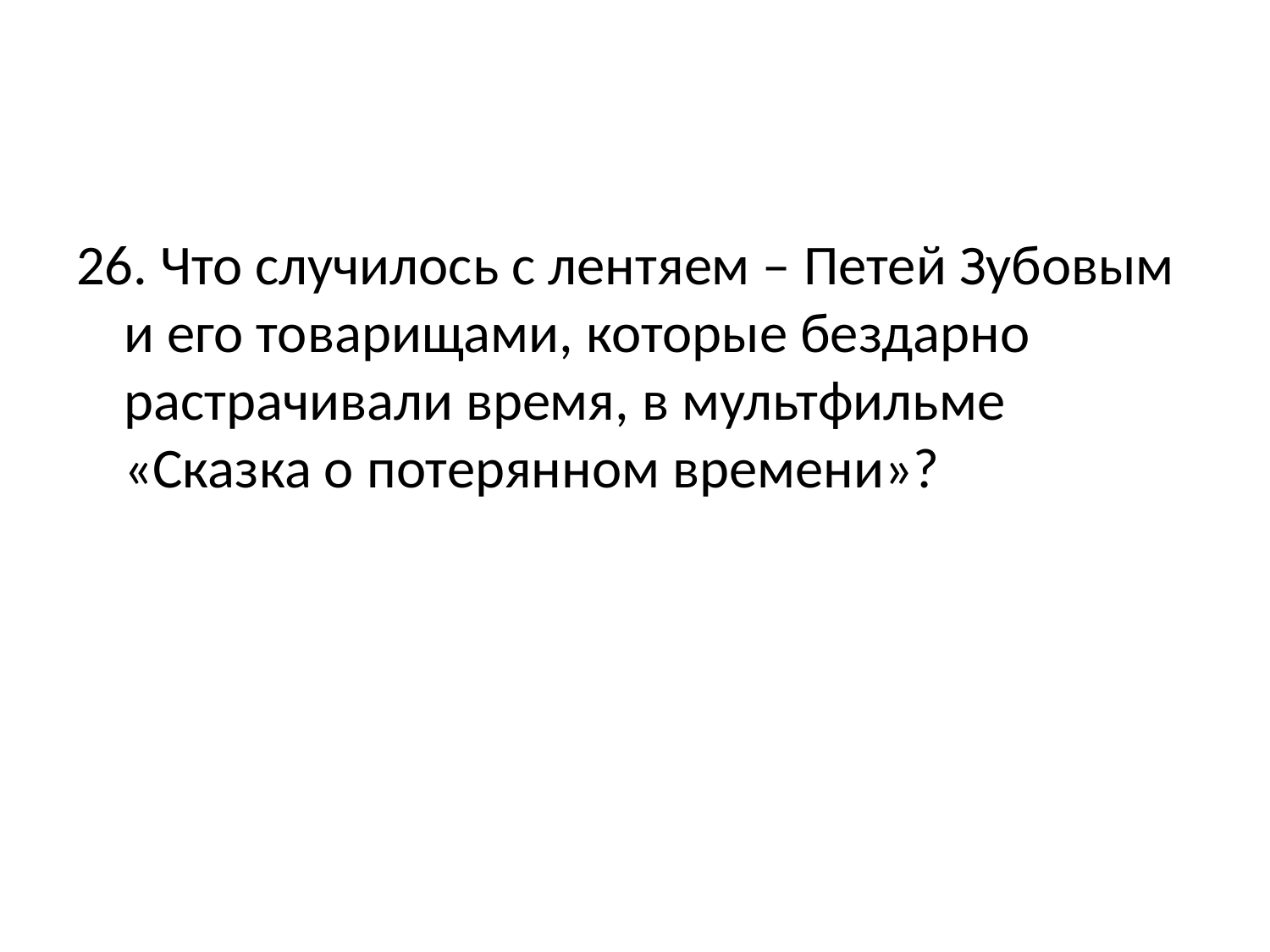

#
26. Что случилось с лентяем – Петей Зубовым и его товарищами, которые бездарно растрачивали время, в мультфильме «Сказка о потерянном времени»?